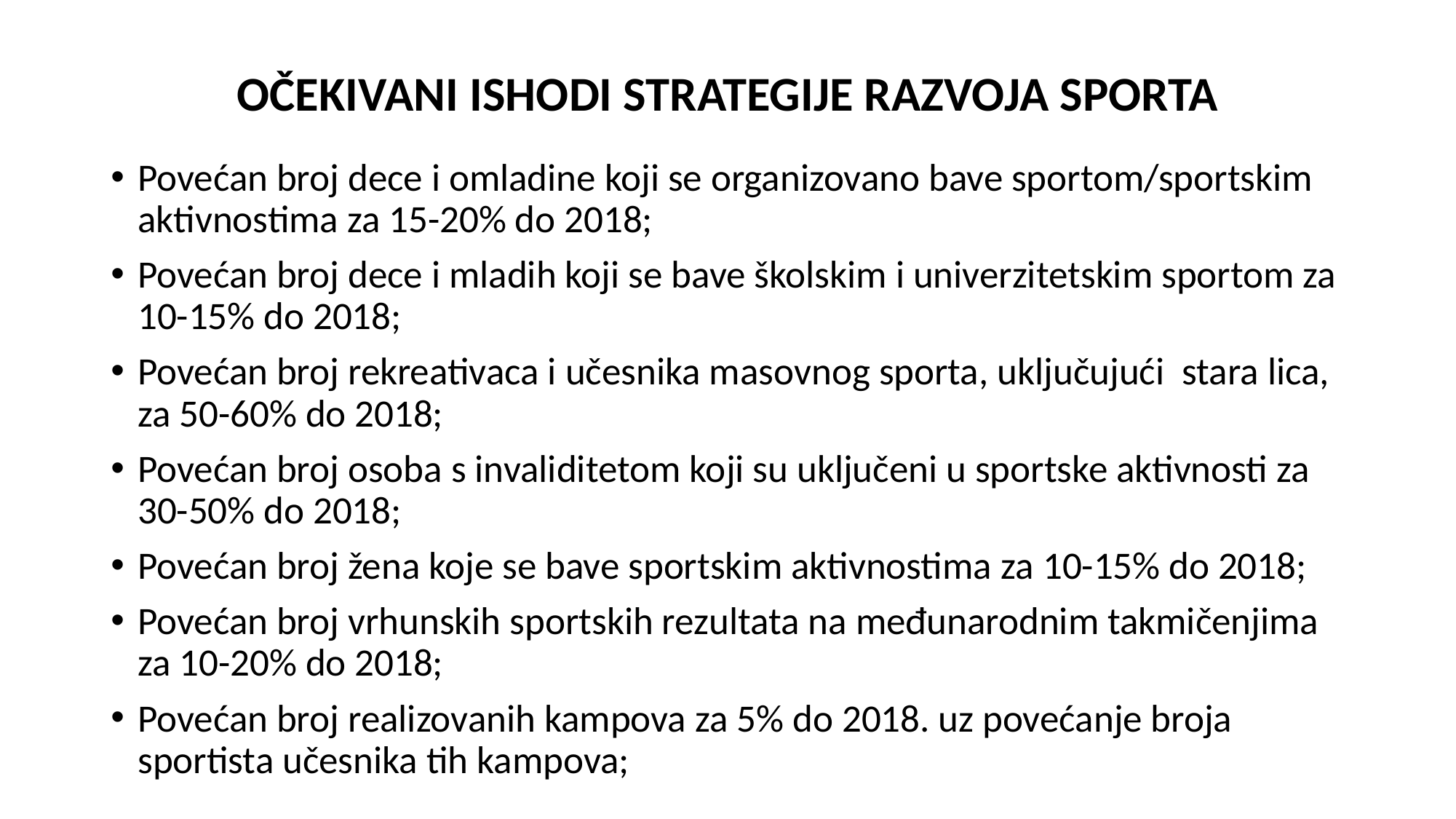

# OČEKIVANI ISHODI STRATEGIJE RAZVOJA SPORTA
Povećan broj dece i omladine koji se organizovano bave sportom/sportskim aktivnostima za 15-20% do 2018;
Povećan broj dece i mladih koji se bave školskim i univerzitetskim sportom za 10-15% do 2018;
Povećan broj rekreativaca i učesnika masovnog sporta, uključujući  stara lica, za 50-60% do 2018;
Povećan broj osoba s invaliditetom koji su uključeni u sportske aktivnosti za 30-50% do 2018;
Povećan broj žena koje se bave sportskim aktivnostima za 10-15% do 2018;
Povećan broj vrhunskih sportskih rezultata na međunarodnim takmičenjima za 10-20% do 2018;
Povećan broj realizovanih kampova za 5% do 2018. uz povećanje broja sportista učesnika tih kampova;